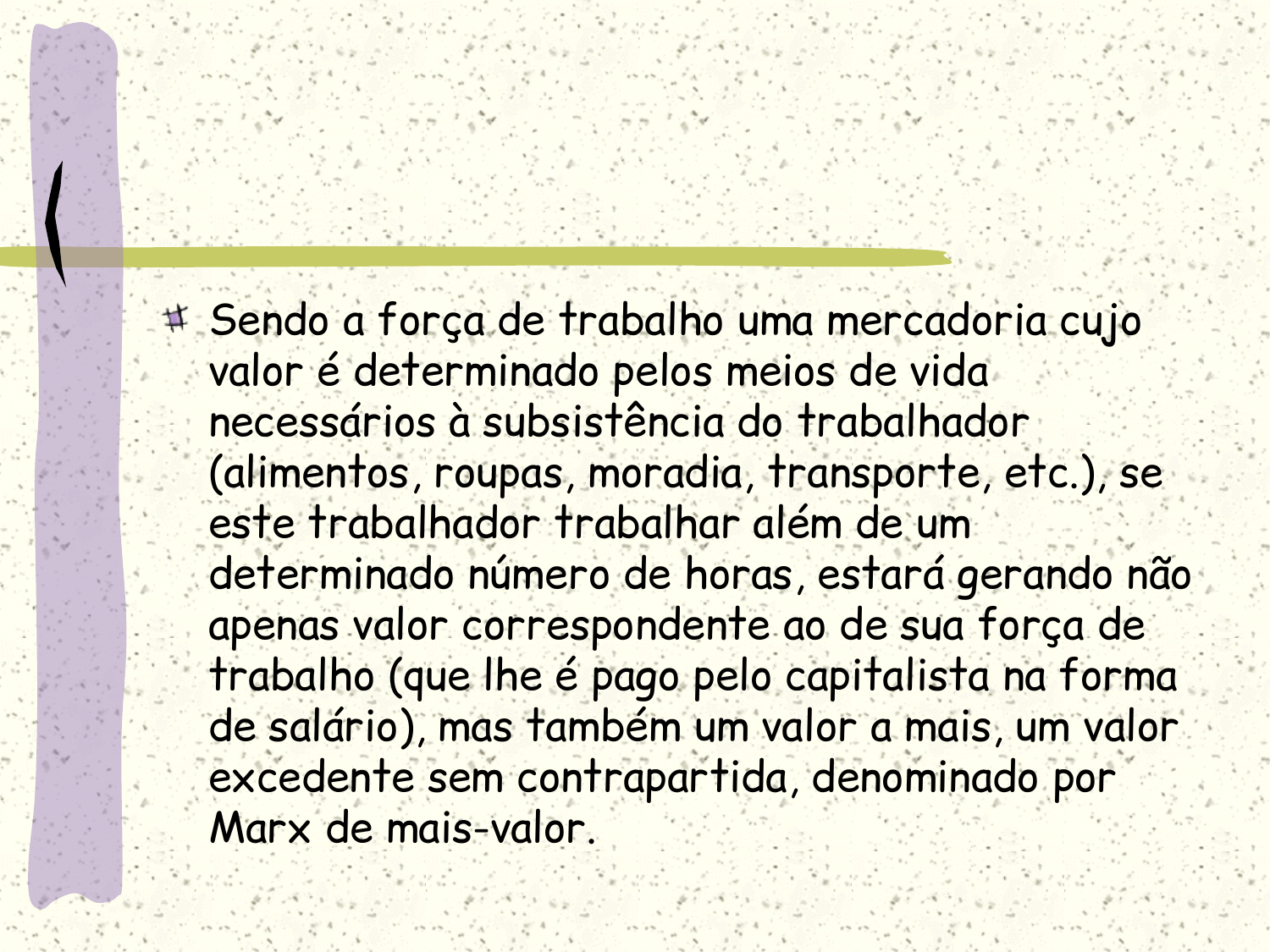

Sendo a força de trabalho uma mercadoria cujo valor é determinado pelos meios de vida necessários à subsistência do trabalhador (alimentos, roupas, moradia, transporte, etc.), se este trabalhador trabalhar além de um determinado número de horas, estará gerando não apenas valor correspondente ao de sua força de trabalho (que lhe é pago pelo capitalista na forma de salário), mas também um valor a mais, um valor excedente sem contrapartida, denominado por Marx de mais-valor.